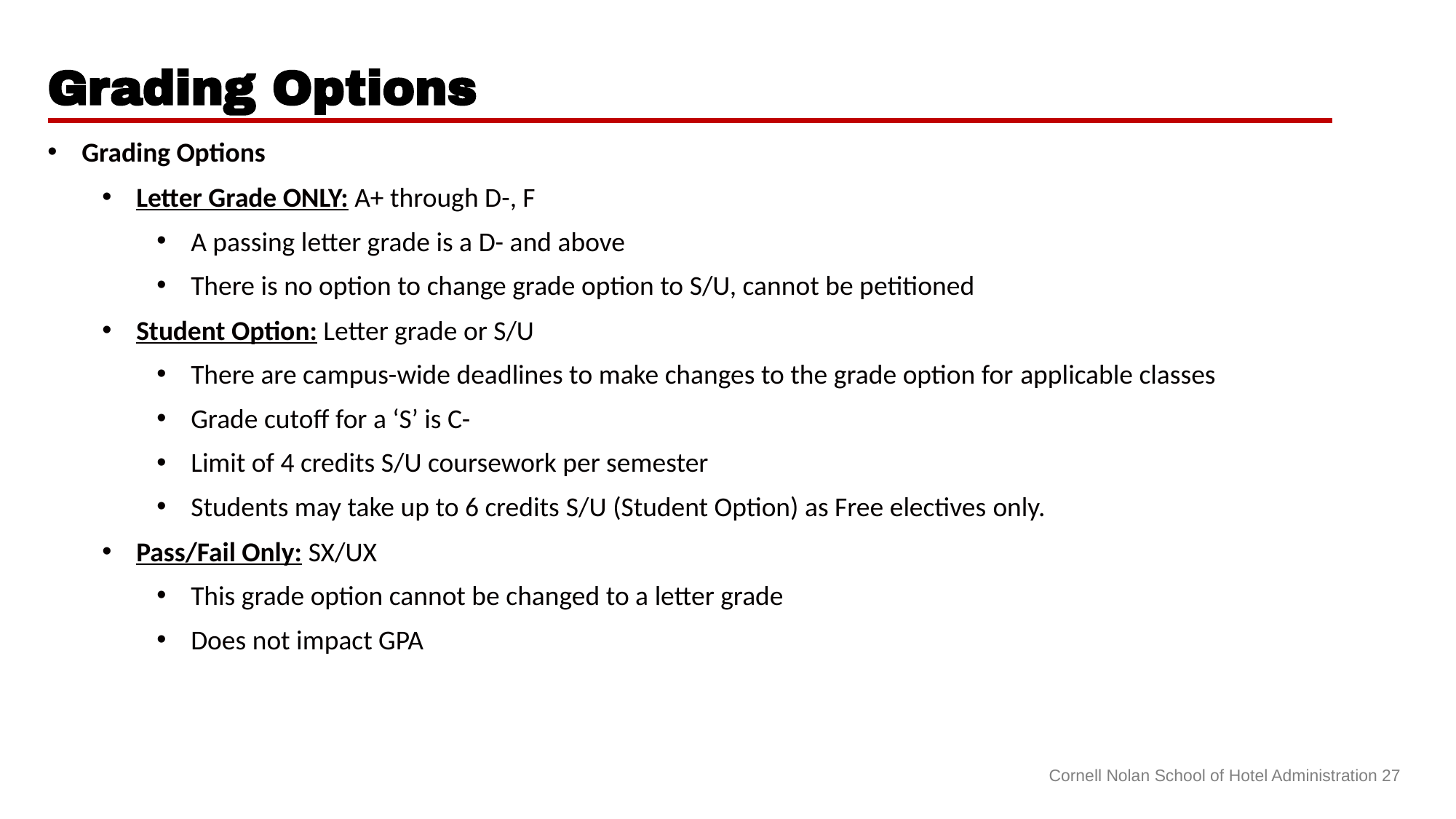

Grading Options
Grading Options
Letter Grade ONLY: A+ through D-, F
A passing letter grade is a D- and above
There is no option to change grade option to S/U, cannot be petitioned
Student Option: Letter grade or S/U
There are campus-wide deadlines to make changes to the grade option for applicable classes
Grade cutoff for a ‘S’ is C-
Limit of 4 credits S/U coursework per semester
Students may take up to 6 credits S/U (Student Option) as Free electives only.
Pass/Fail Only: SX/UX
This grade option cannot be changed to a letter grade
Does not impact GPA

Cornell Nolan School of Hotel Administration 27